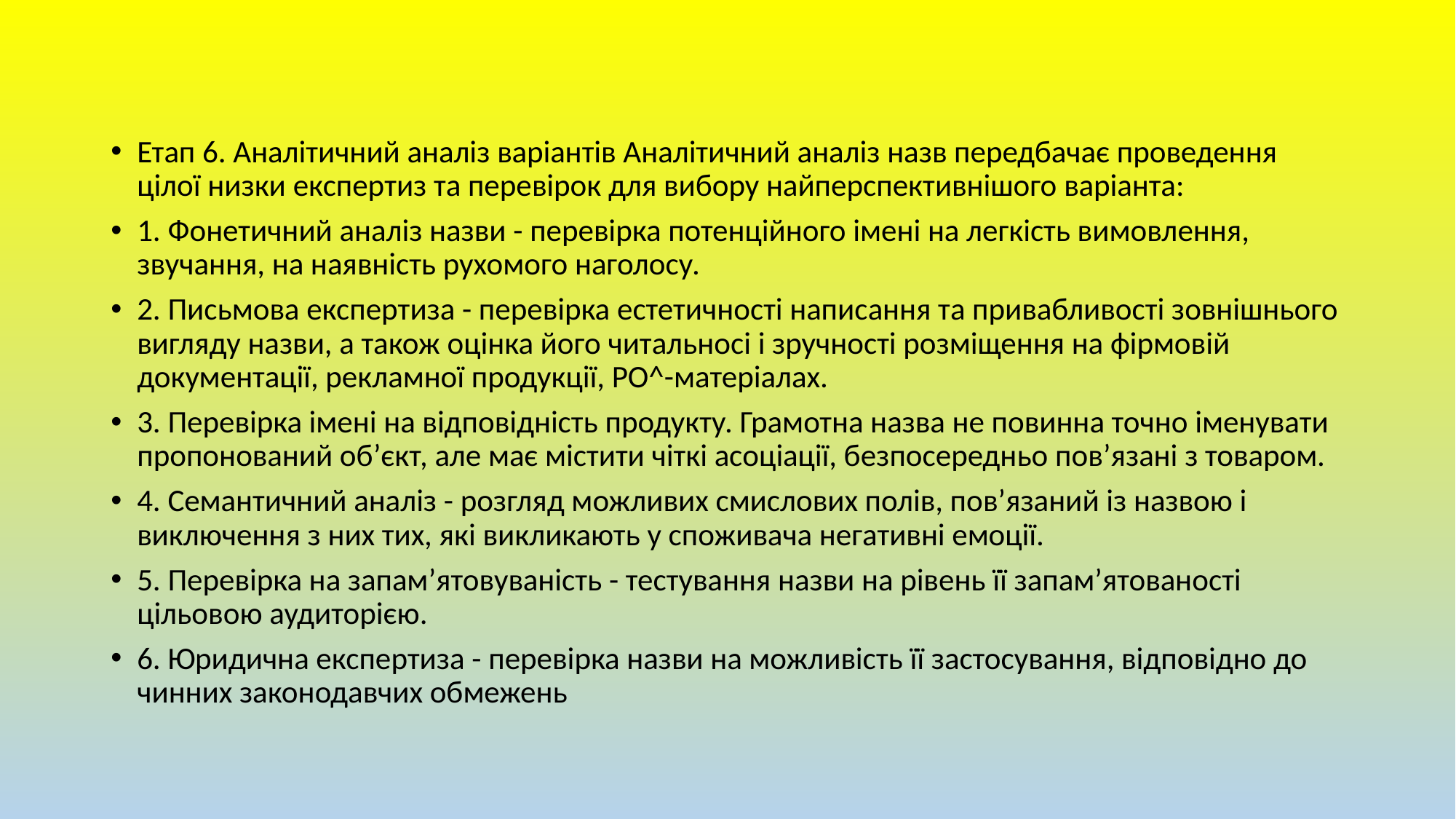

Етап 6. Аналітичний аналіз варіантів Аналітичний аналіз назв передбачає проведення цілої низки експертиз та перевірок для вибору найперспективнішого варіанта:
1. Фонетичний аналіз назви - перевірка потенційного імені на легкість вимовлення, звучання, на наявність рухомого наголосу.
2. Письмова експертиза - перевірка естетичності написання та привабливості зовнішнього вигляду назви, а також оцінка його читальносі і зручності розміщення на фірмовій документації, рекламної продукції, РО^-матеріалах.
3. Перевірка імені на відповідність продукту. Грамотна назва не повинна точно іменувати пропонований об’єкт, але має містити чіткі асоціації, безпосередньо пов’язані з товаром.
4. Семантичний аналіз - розгляд можливих смислових полів, пов’язаний із назвою і виключення з них тих, які викликають у споживача негативні емоції.
5. Перевірка на запам’ятовуваність - тестування назви на рівень її запам’ятованості цільовою аудиторією.
6. Юридична експертиза - перевірка назви на можливість її застосування, відповідно до чинних законодавчих обмежень